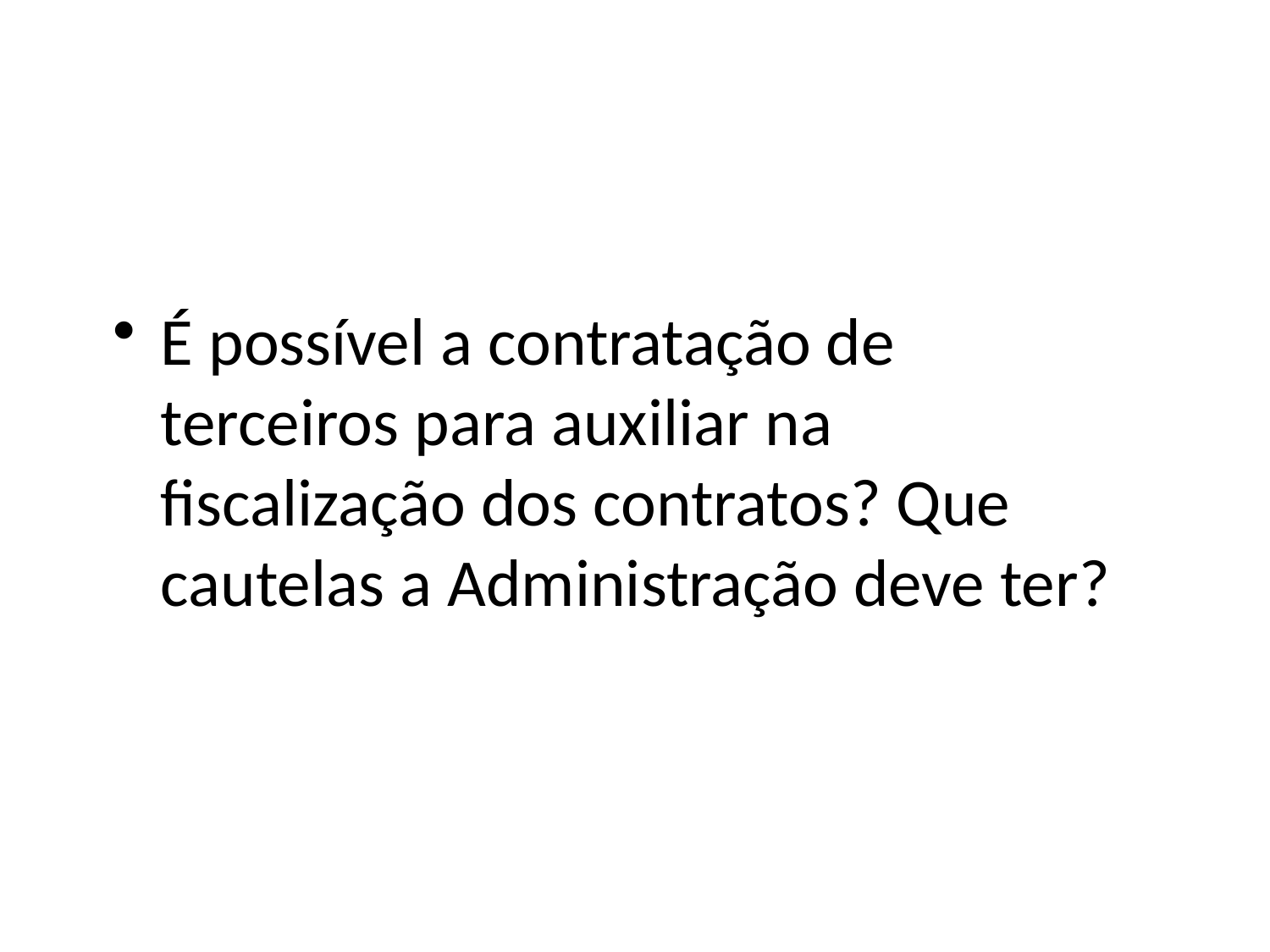

#

É possível a contratação de terceiros para auxiliar na fiscalização dos contratos? Que cautelas a Administração deve ter?